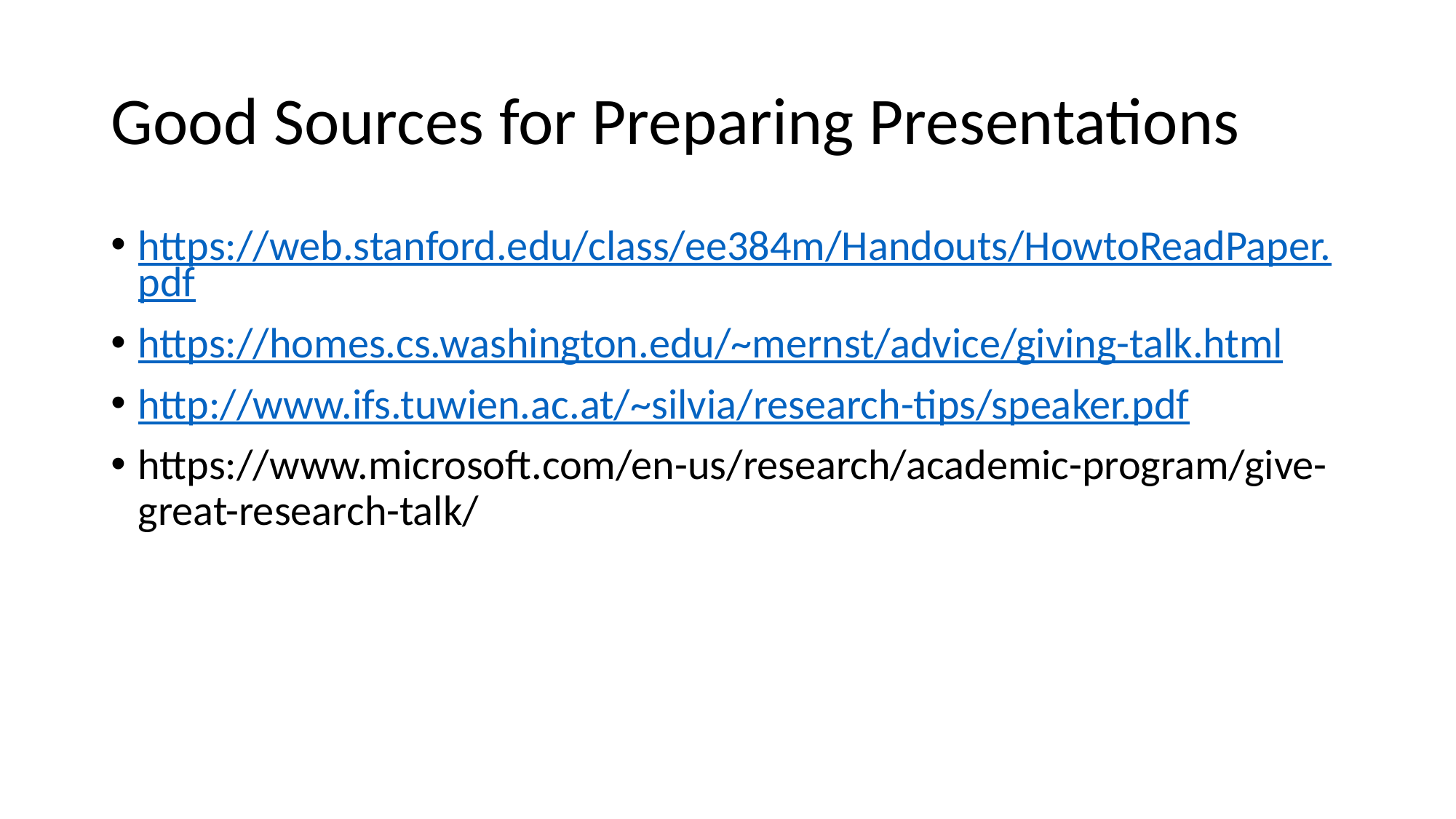

# Good Sources for Preparing Presentations
https://web.stanford.edu/class/ee384m/Handouts/HowtoReadPaper.pdf
https://homes.cs.washington.edu/~mernst/advice/giving-talk.html
http://www.ifs.tuwien.ac.at/~silvia/research-tips/speaker.pdf
https://www.microsoft.com/en-us/research/academic-program/give-great-research-talk/